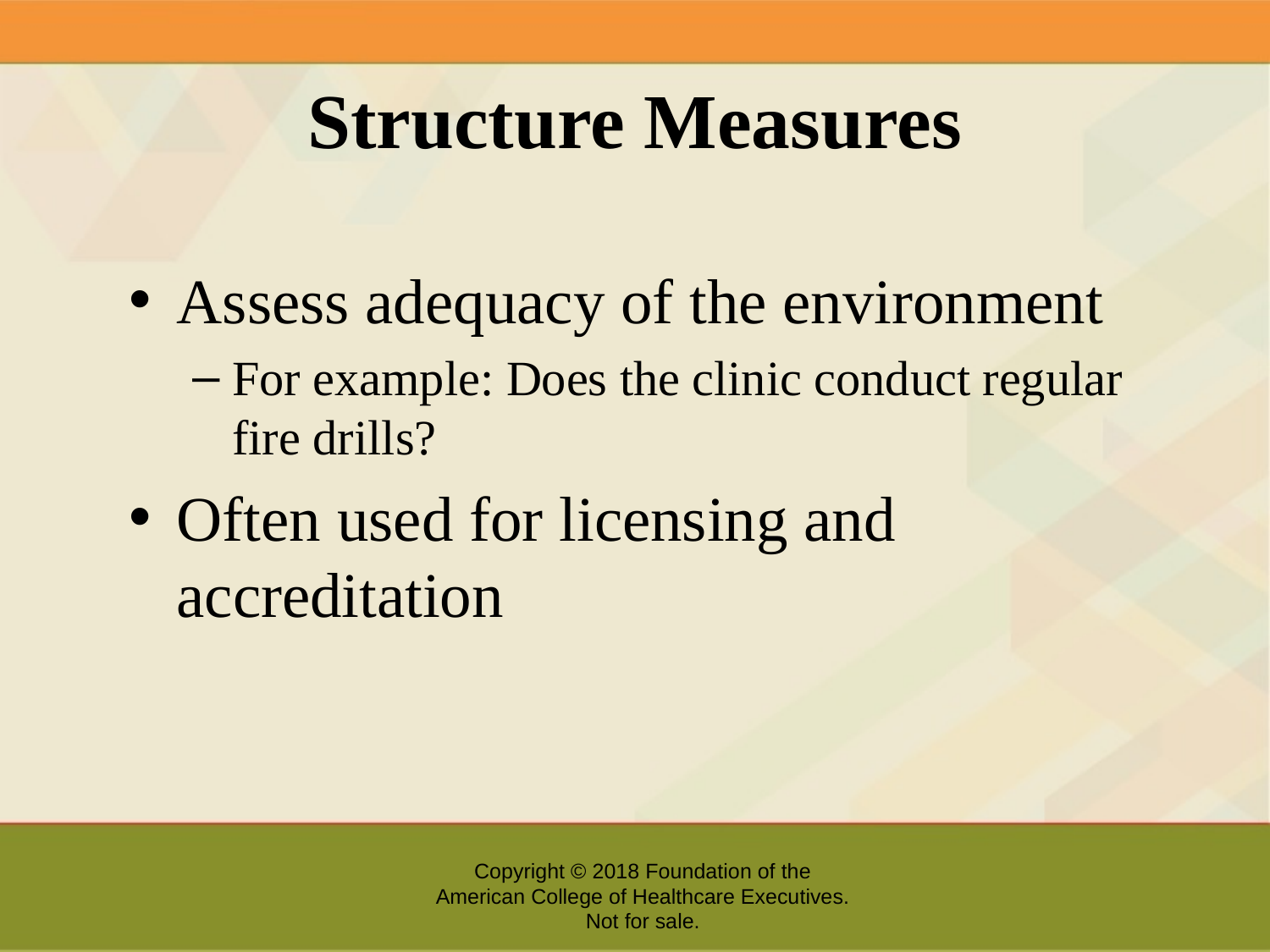

# Structure Measures
Assess adequacy of the environment
For example: Does the clinic conduct regular fire drills?
Often used for licensing and accreditation